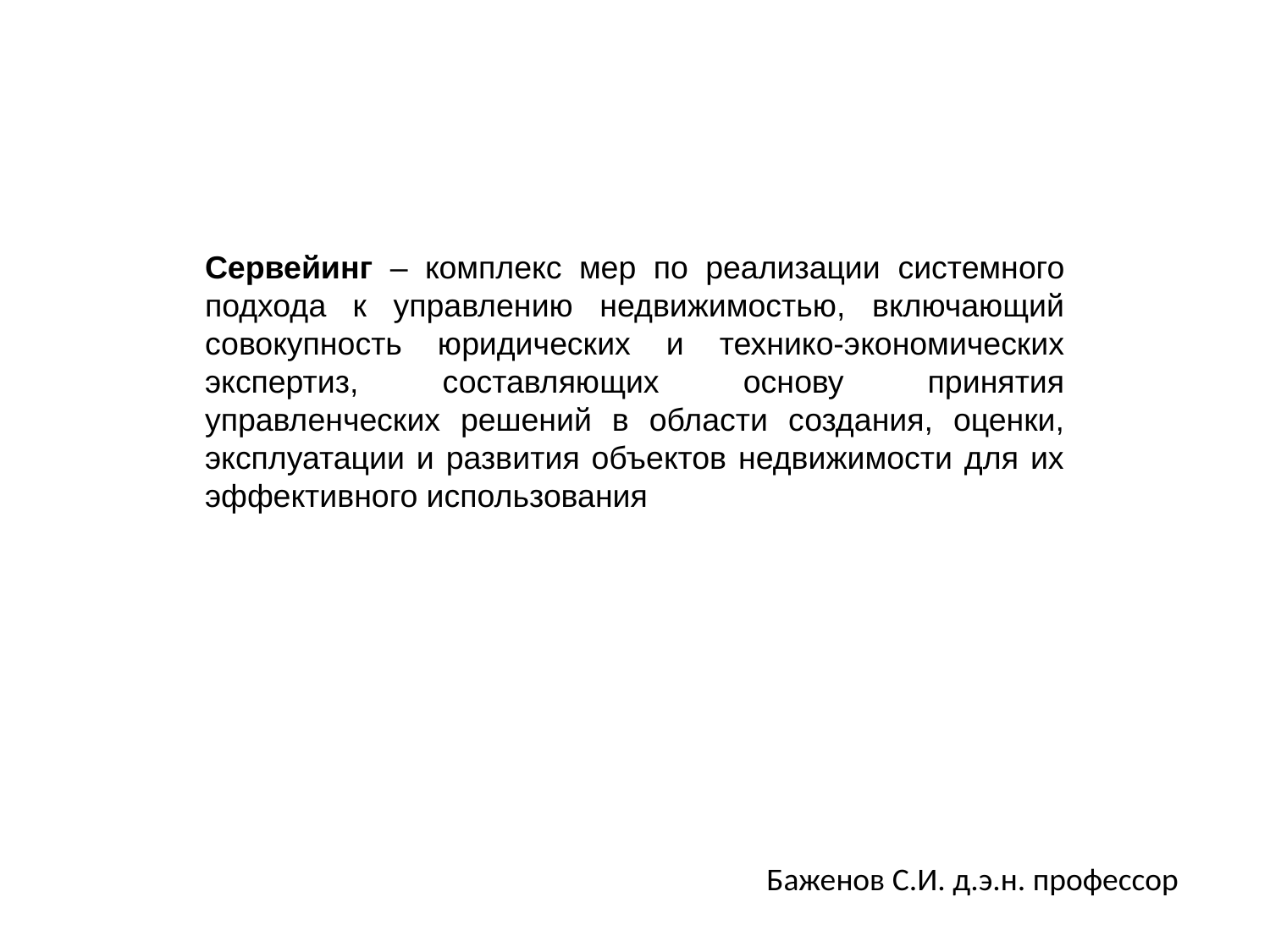

Сервейинг – комплекс мер по реализации системного подхода к управлению недвижимостью, включающий совокупность юридических и технико-экономических экспертиз, составляющих основу принятия управленческих решений в области создания, оценки, эксплуатации и развития объектов недвижимости для их эффективного использования

Баженов С.И. д.э.н. профессор